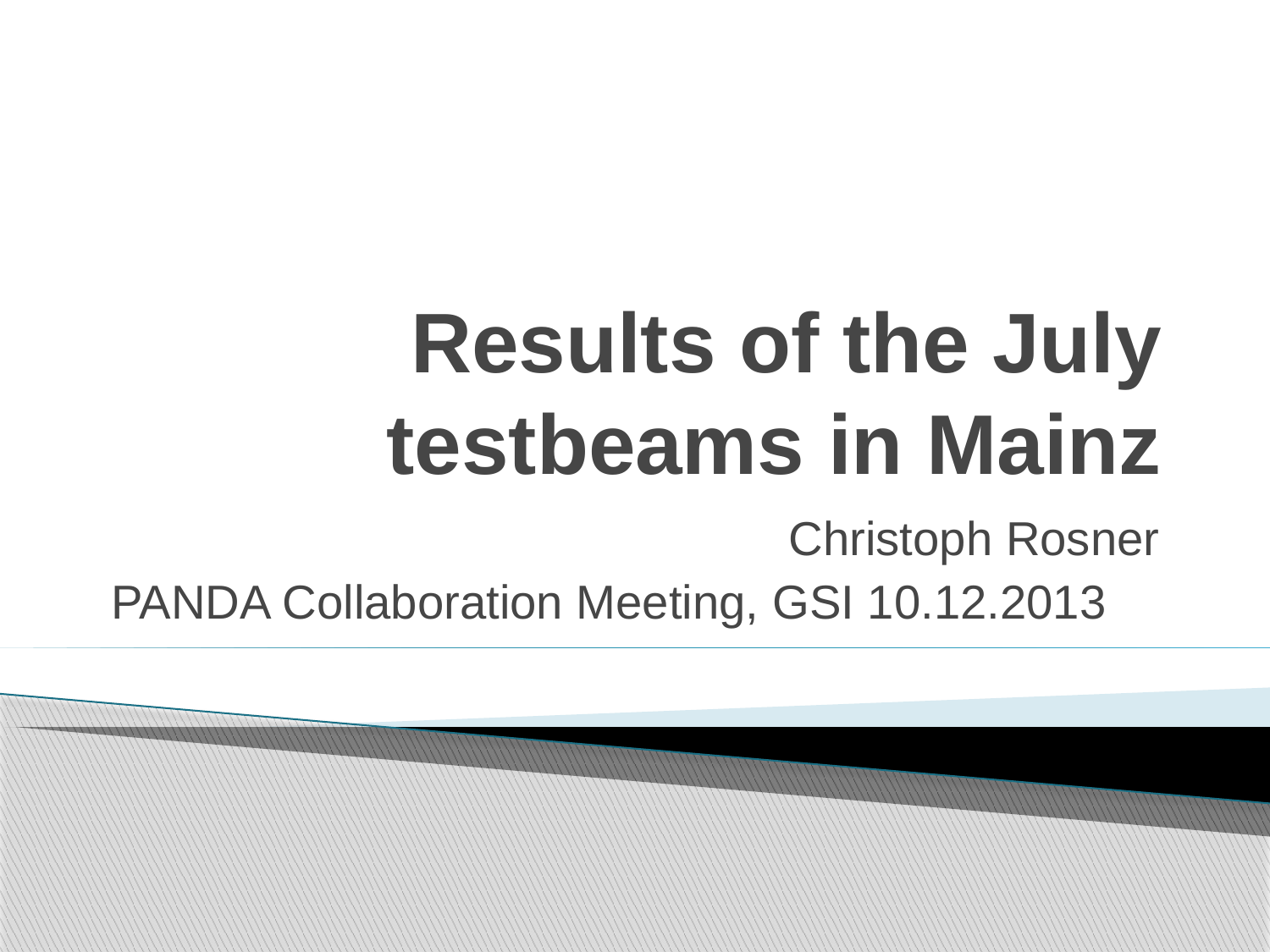

# Results of the July testbeams in Mainz
Christoph Rosner
PANDA Collaboration Meeting, GSI 10.12.2013